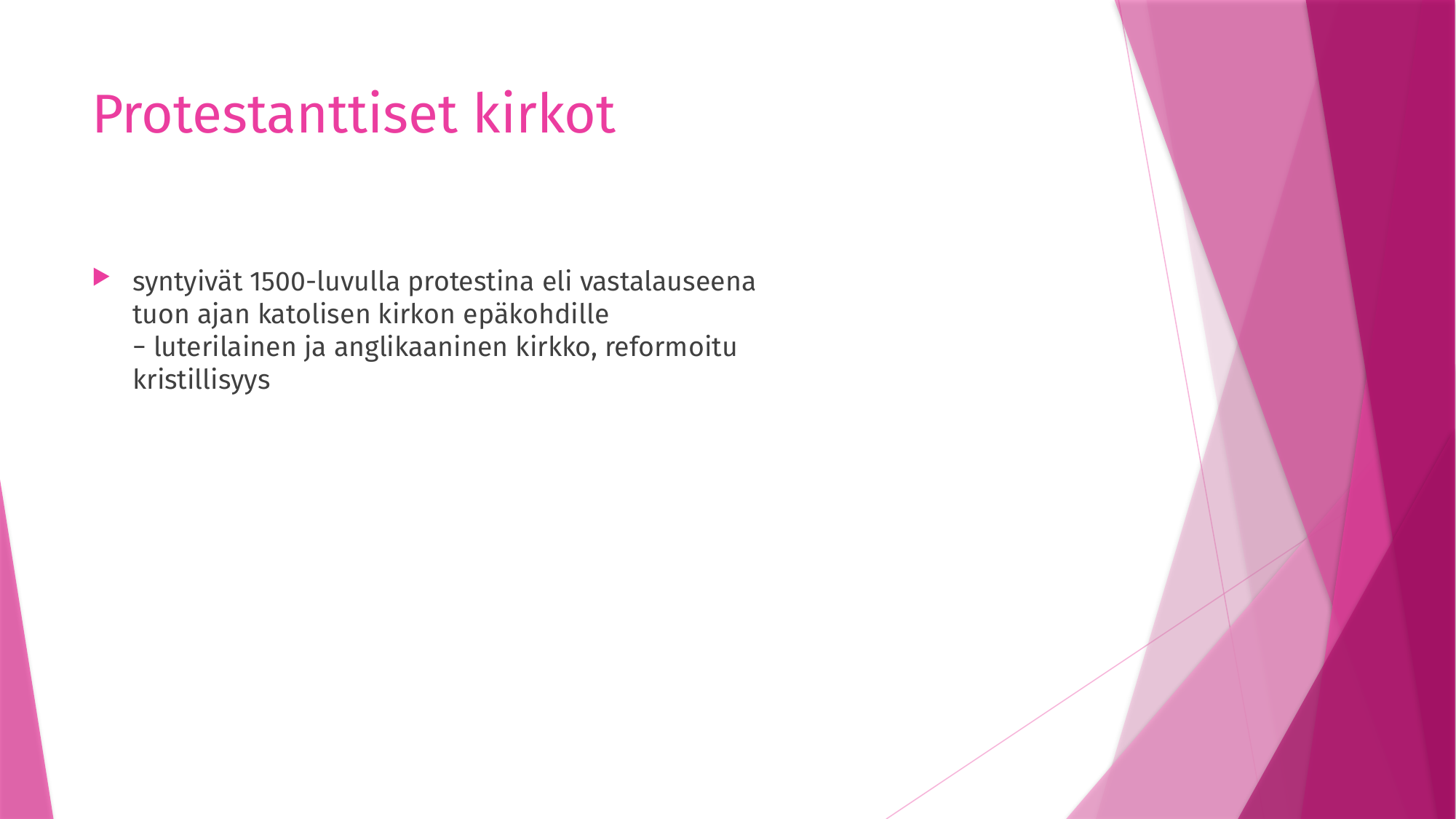

# Protestanttiset kirkot
syntyivät 1500-luvulla protestina eli vastalauseena
tuon ajan katolisen kirkon epäkohdille
− luterilainen ja anglikaaninen kirkko, reformoitu
kristillisyys